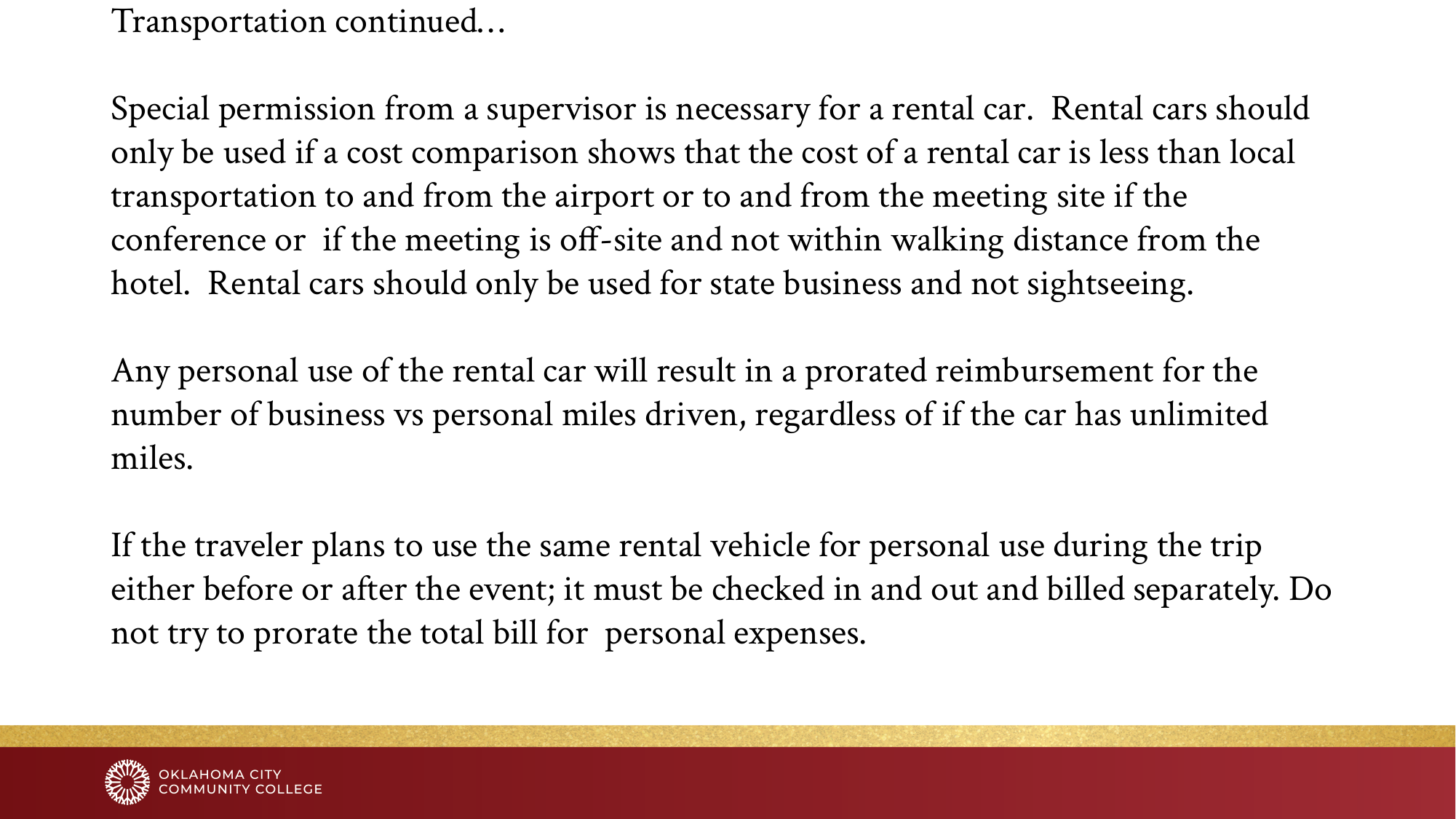

# Transportation continued… Special permission from a supervisor is necessary for a rental car.  Rental cars should only be used if a cost comparison shows that the cost of a rental car is less than local transportation to and from the airport or to and from the meeting site if the conference or  if the meeting is off-site and not within walking distance from the hotel.  Rental cars should only be used for state business and not sightseeing. Any personal use of the rental car will result in a prorated reimbursement for the number of business vs personal miles driven, regardless of if the car has unlimited miles. If the traveler plans to use the same rental vehicle for personal use during the trip either before or after the event; it must be checked in and out and billed separately. Do not try to prorate the total bill for  personal expenses.